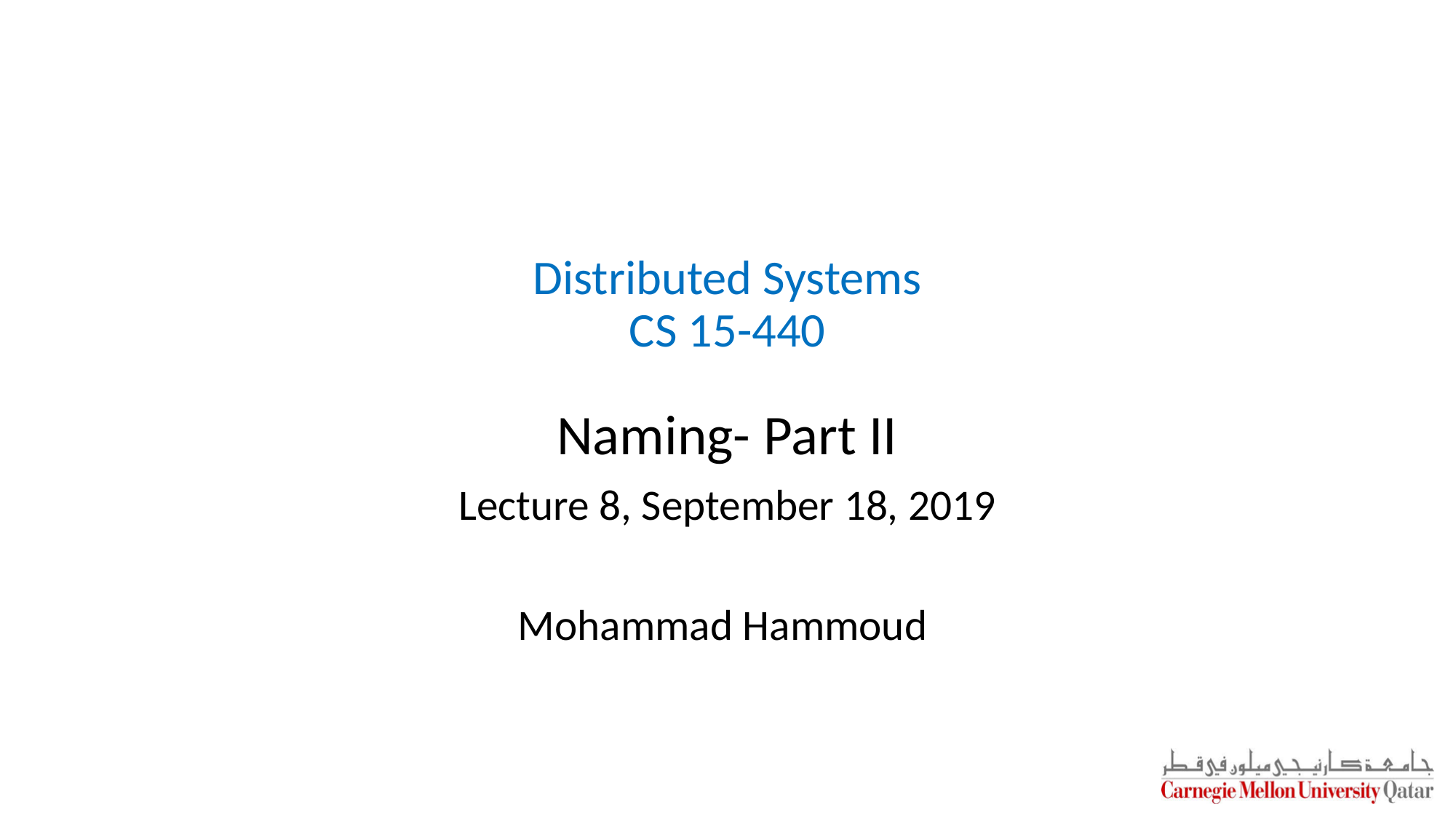

# Distributed Systems CS 15-440
Naming- Part II
Lecture 8, September 18, 2019

Mohammad Hammoud